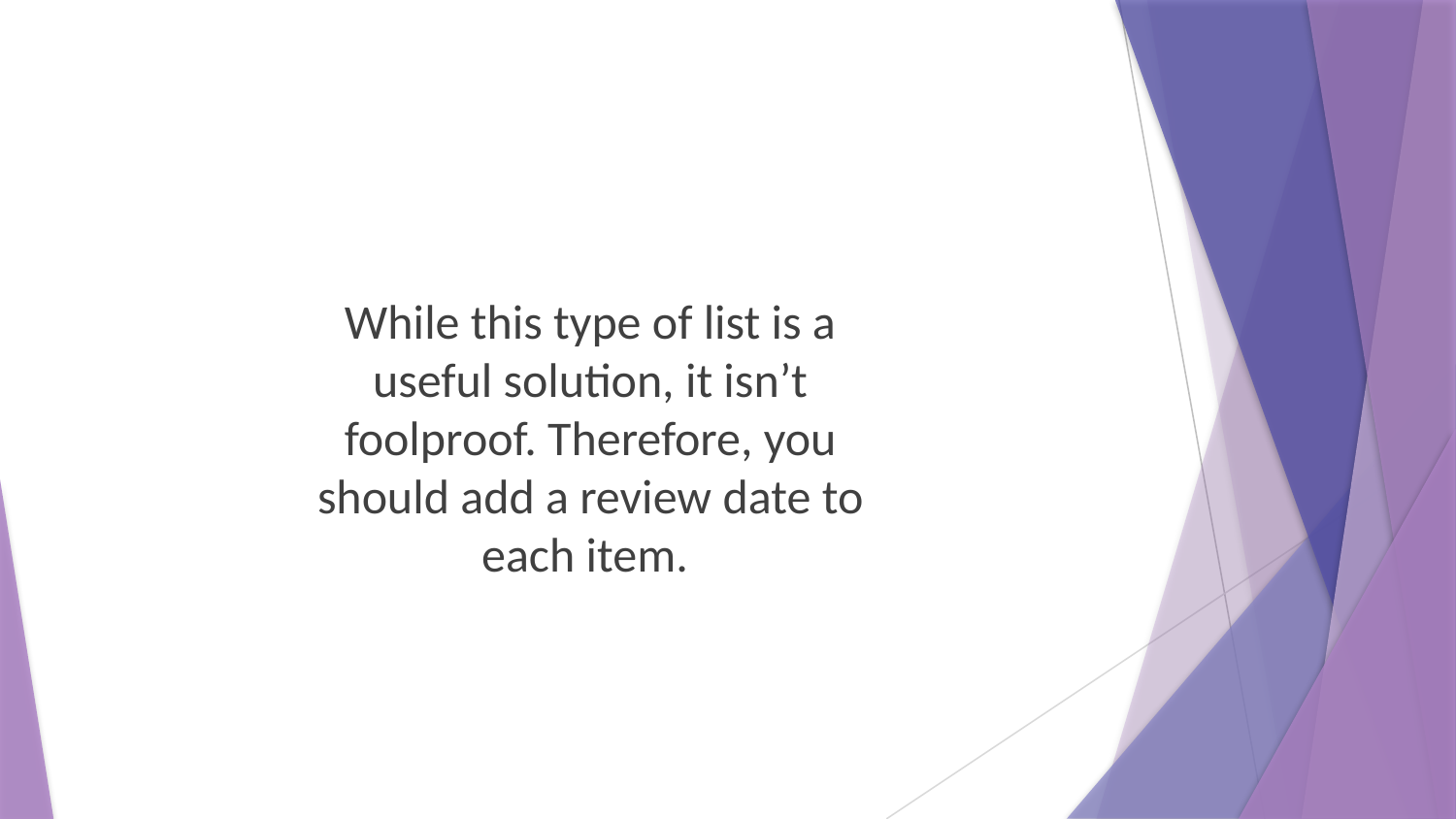

While this type of list is a useful solution, it isn’t foolproof. Therefore, you should add a review date to each item.